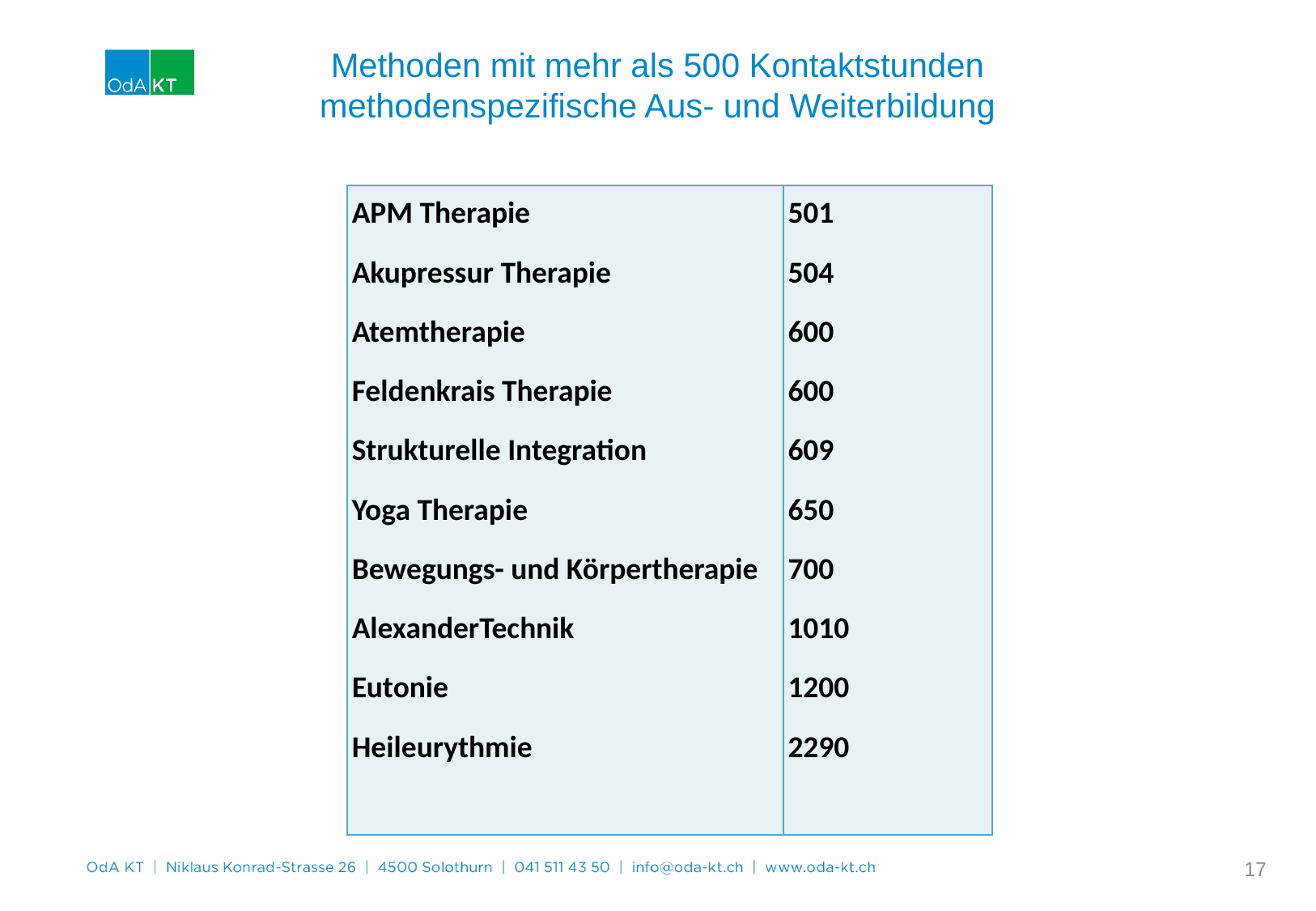

# Methoden mit mehr als 500 Kontaktstunden methodenspezifische Aus- und Weiterbildung
| APM Therapie Akupressur Therapie Atemtherapie Feldenkrais Therapie Strukturelle Integration Yoga Therapie Bewegungs- und Körpertherapie AlexanderTechnik Eutonie Heileurythmie | 501 504 600 600 609 650 700 1010 1200 2290 |
| --- | --- |
17